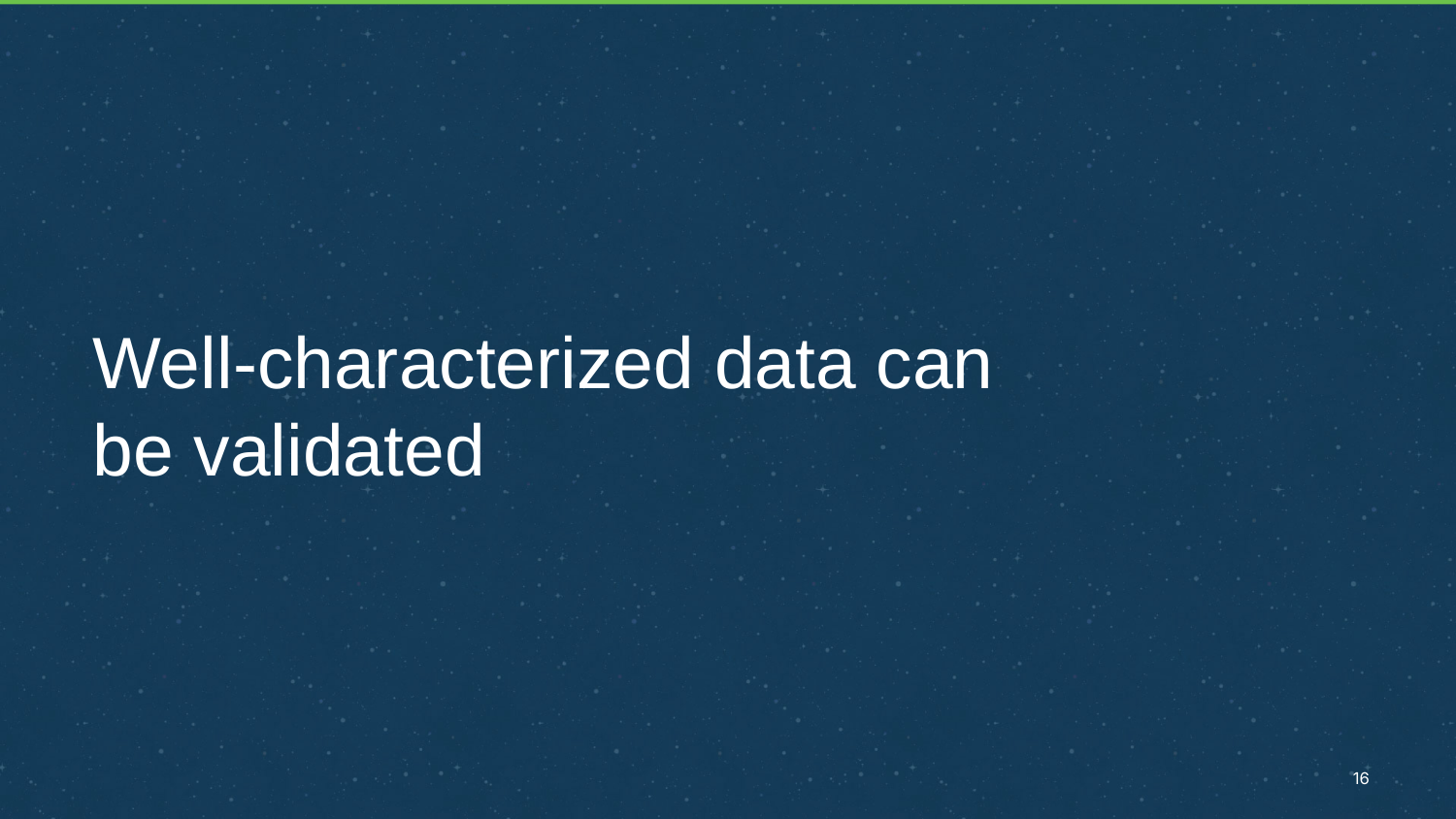

# Well-characterized data can be validated
16